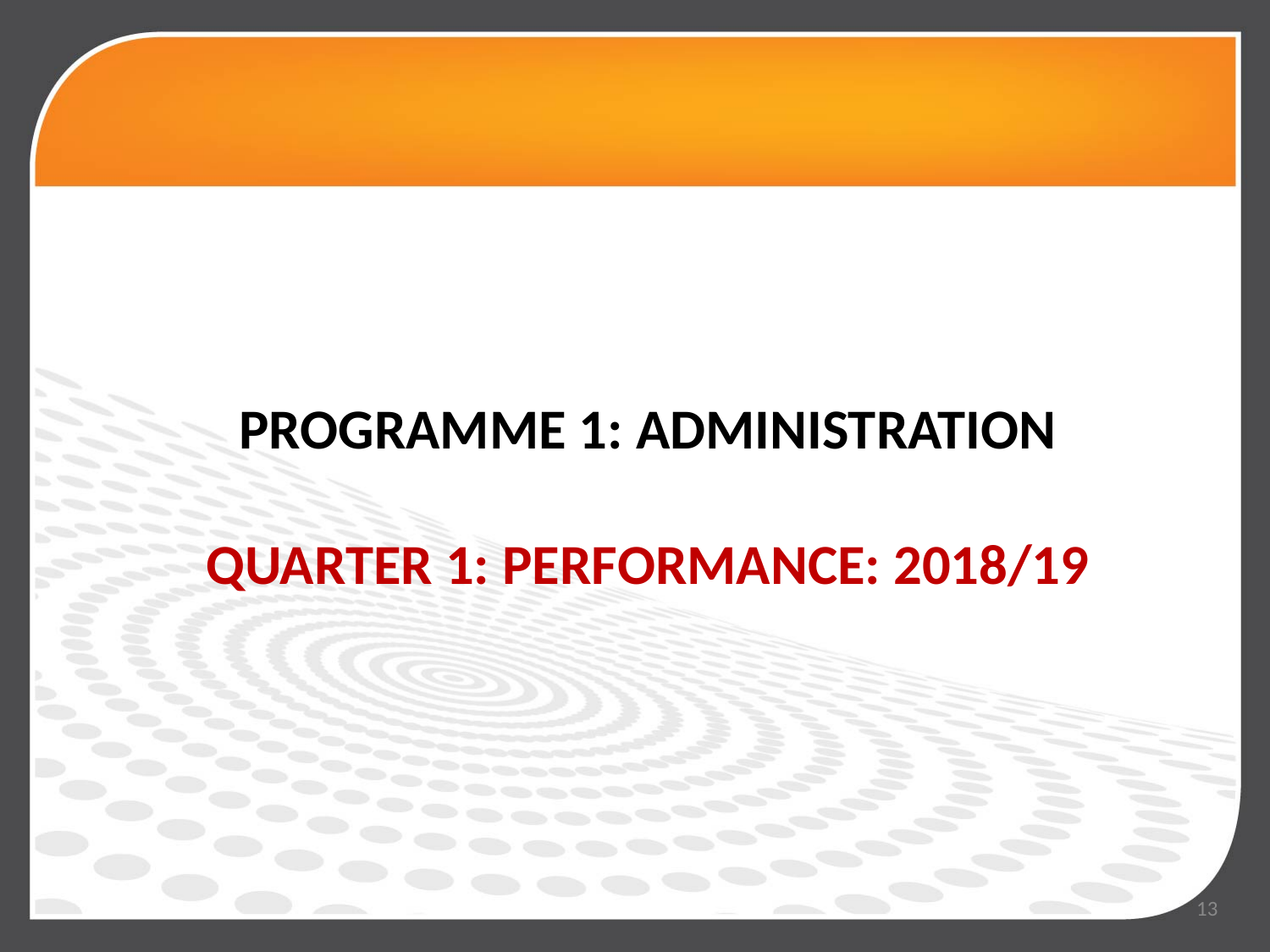

PROGRAMME 1: ADMINISTRATION

QUARTER 1: PERFORMANCE: 2018/19

13